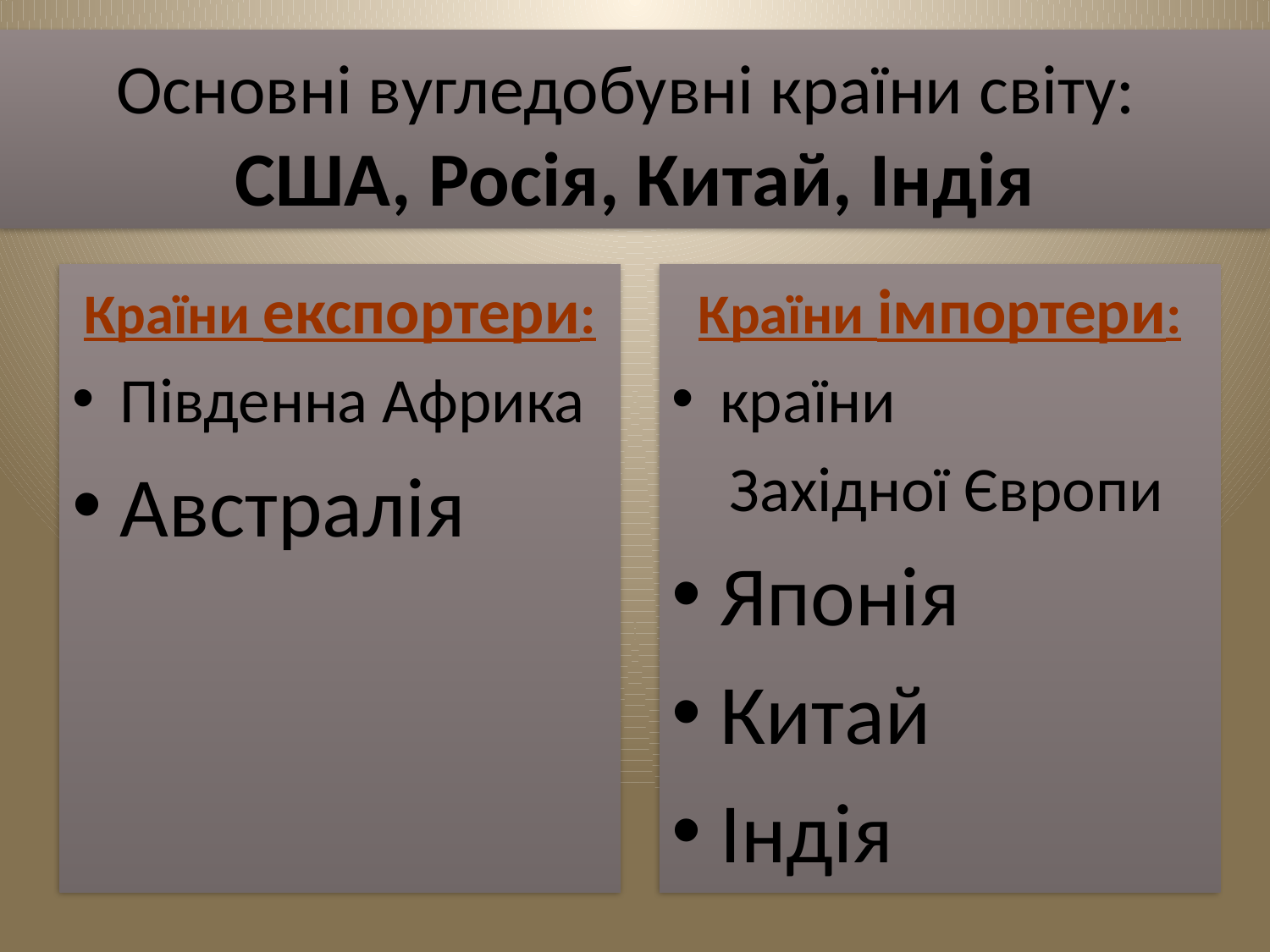

# Основні вугледобувні країни світу: США, Росія, Китай, Індія
Країни експортери:
Південна Африка
Австралія
Країни імпортери:
країни
    Західної Європи
Японія
Китай
Індія